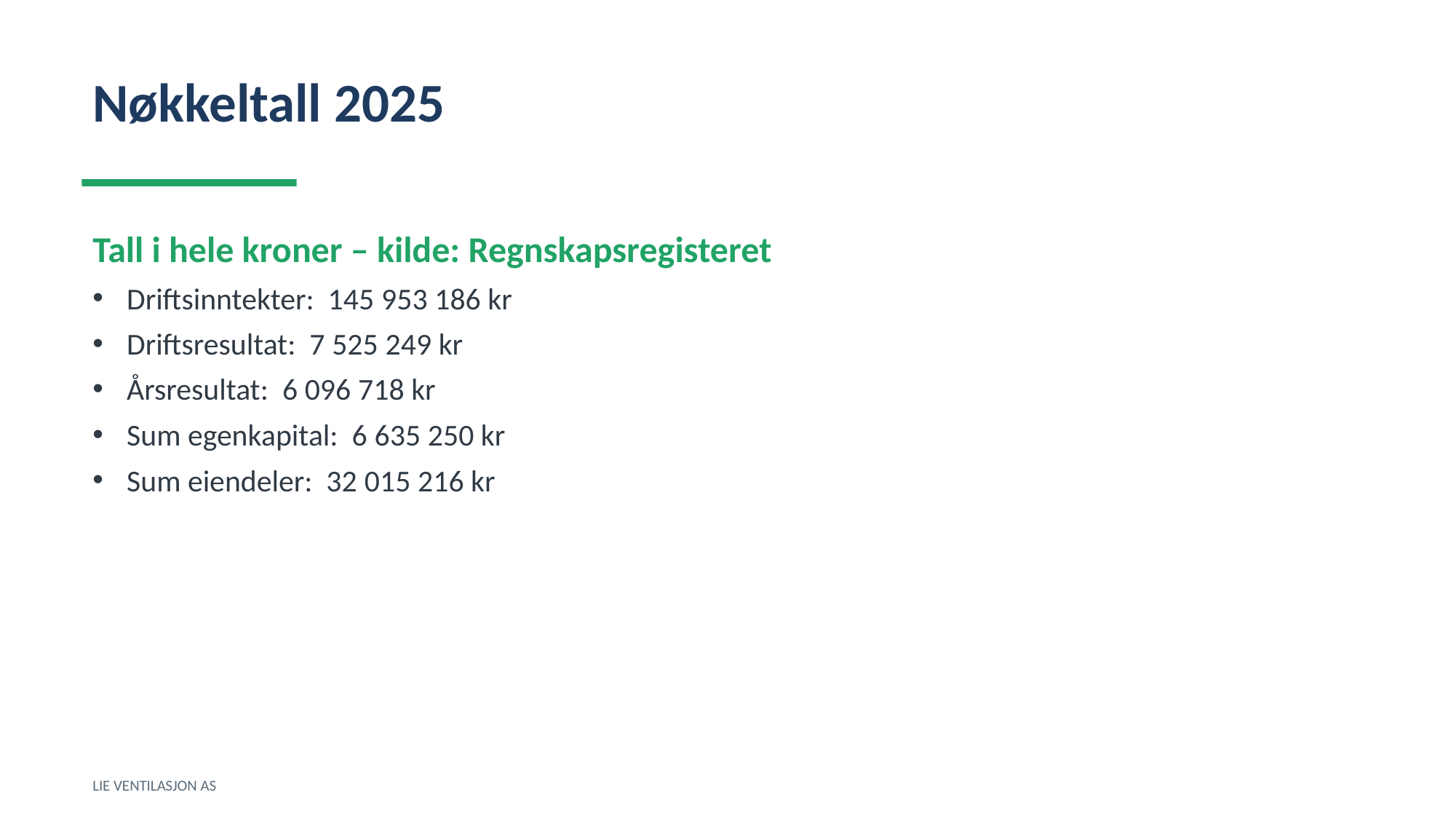

Nøkkeltall 2025

Tall i hele kroner – kilde: Regnskapsregisteret
Driftsinntekter:  145 953 186 kr
Driftsresultat:  7 525 249 kr
Årsresultat:  6 096 718 kr
Sum egenkapital:  6 635 250 kr
Sum eiendeler:  32 015 216 kr
LIE VENTILASJON AS